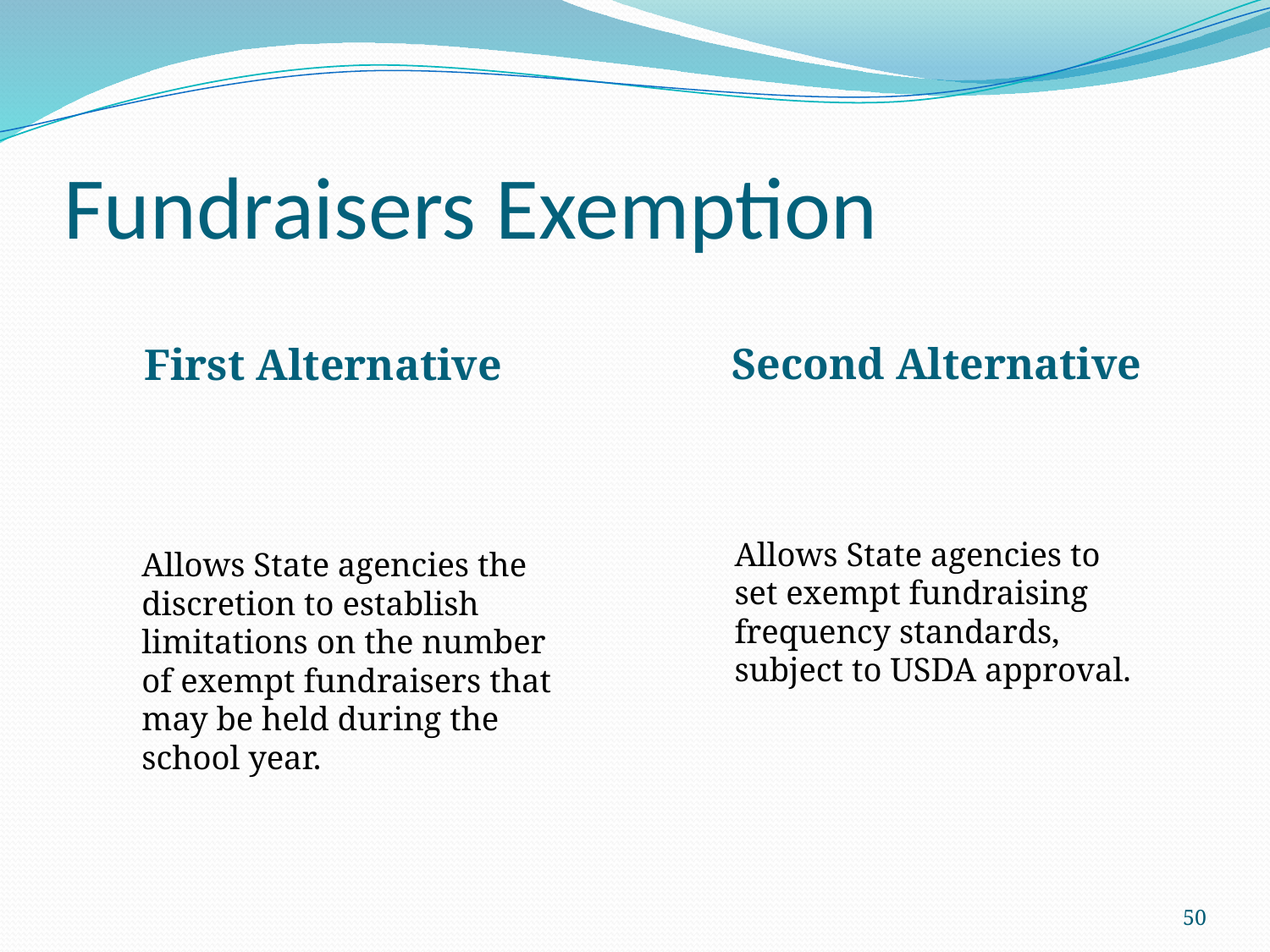

# Fundraisers Exemption
First Alternative
Second Alternative

	Allows State agencies to set exempt fundraising frequency standards, subject to USDA approval.

	Allows State agencies the discretion to establish limitations on the number of exempt fundraisers that may be held during the school year.

50